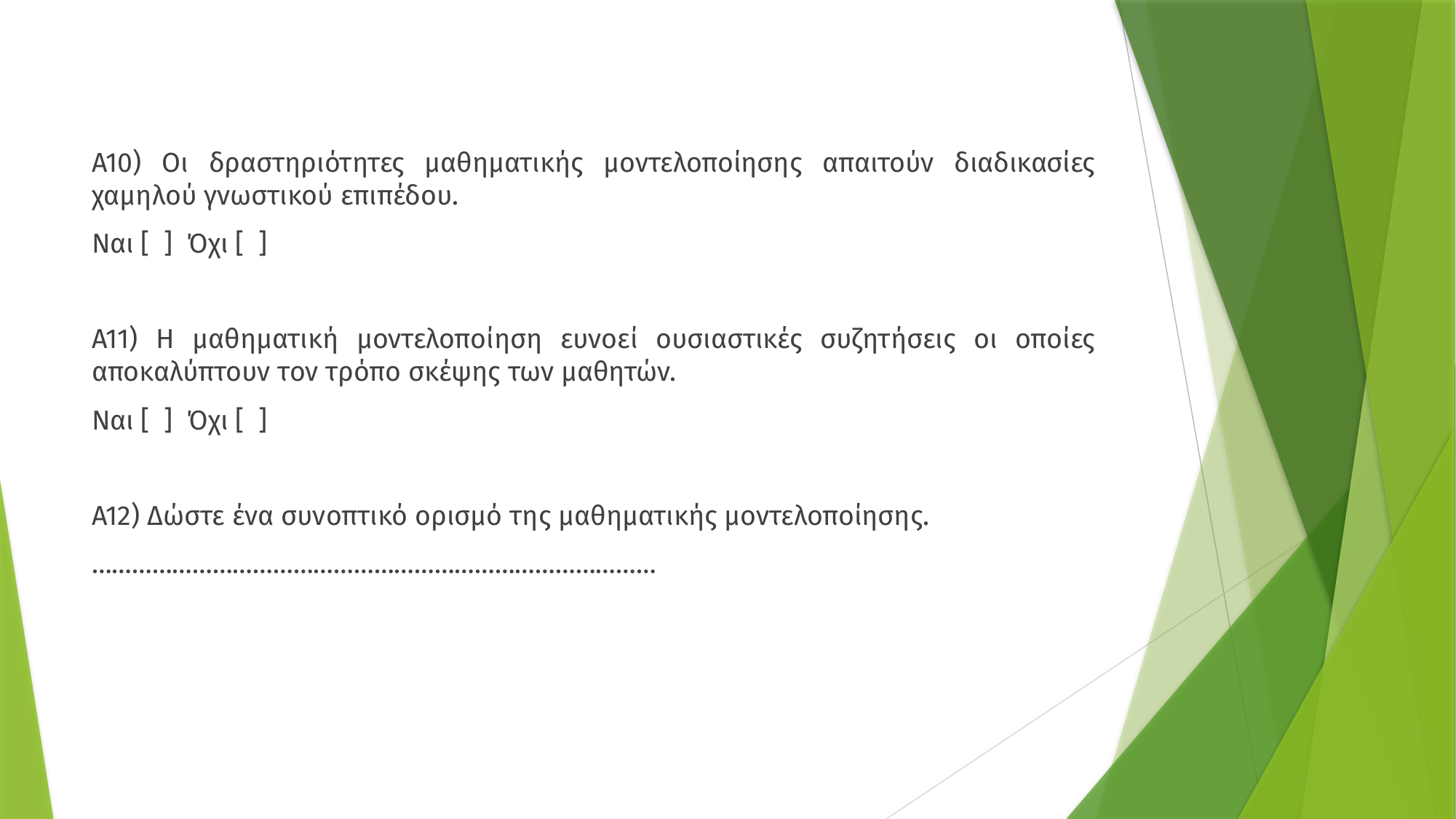

Α10) Οι δραστηριότητες μαθηματικής μοντελοποίησης απαιτούν διαδικασίες χαμηλού γνωστικού επιπέδου.
Ναι [  ]  Όχι [  ]

Α11) Η μαθηματική μοντελοποίηση ευνοεί ουσιαστικές συζητήσεις οι οποίες αποκαλύπτουν τον τρόπο σκέψης των μαθητών.
Ναι [  ]  Όχι [  ]

Α12) Δώστε ένα συνοπτικό ορισμό της μαθηματικής μοντελοποίησης.
…………………………………………………………………………